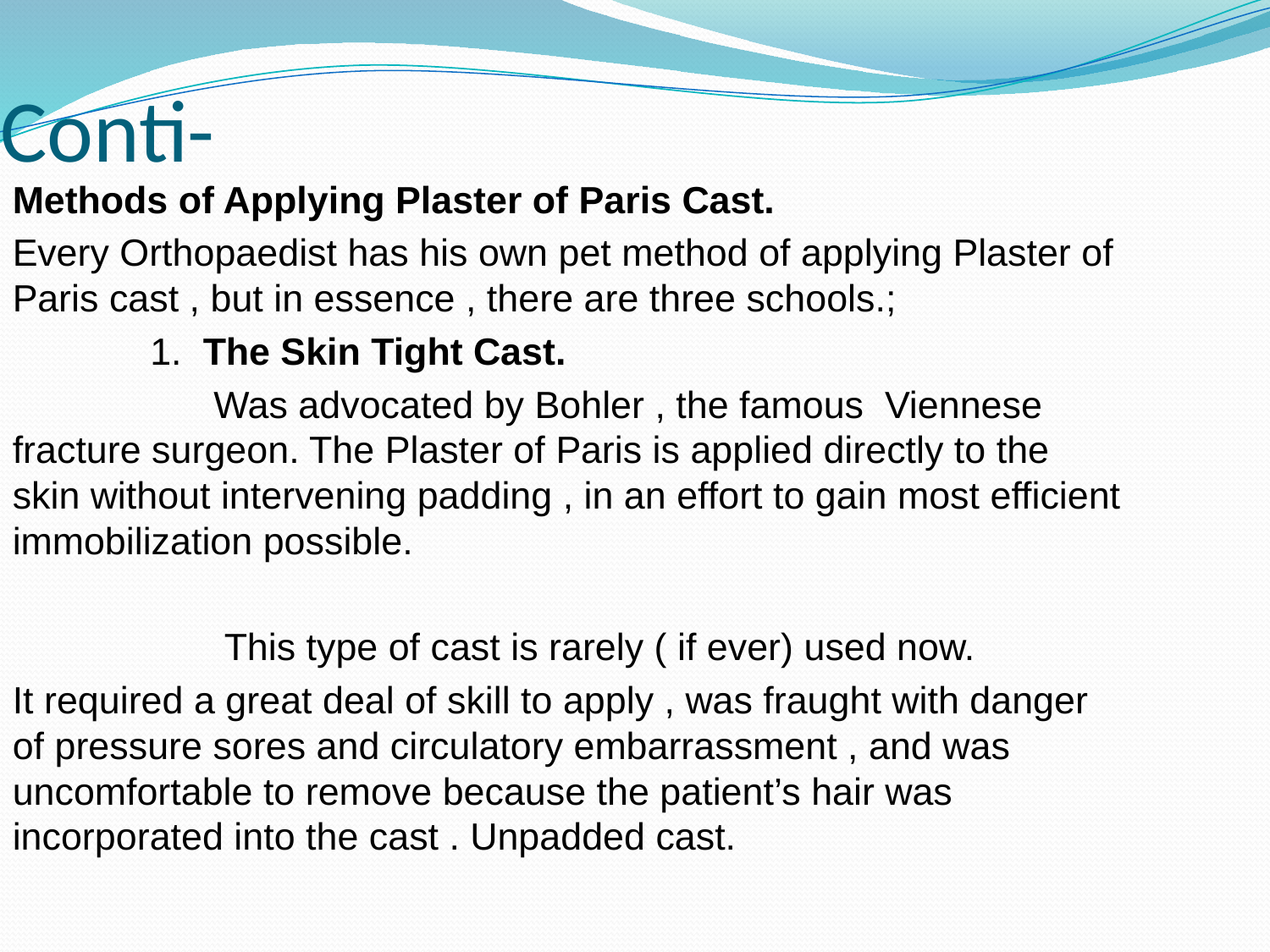

Conti-
Methods of Applying Plaster of Paris Cast.
Every Orthopaedist has his own pet method of applying Plaster of Paris cast , but in essence , there are three schools.;
             1.  The Skin Tight Cast.
                   Was advocated by Bohler , the famous  Viennese fracture surgeon. The Plaster of Paris is applied directly to the skin without intervening padding , in an effort to gain most efficient immobilization possible.

                    This type of cast is rarely ( if ever) used now.
It required a great deal of skill to apply , was fraught with danger of pressure sores and circulatory embarrassment , and was uncomfortable to remove because the patient’s hair was incorporated into the cast . Unpadded cast.